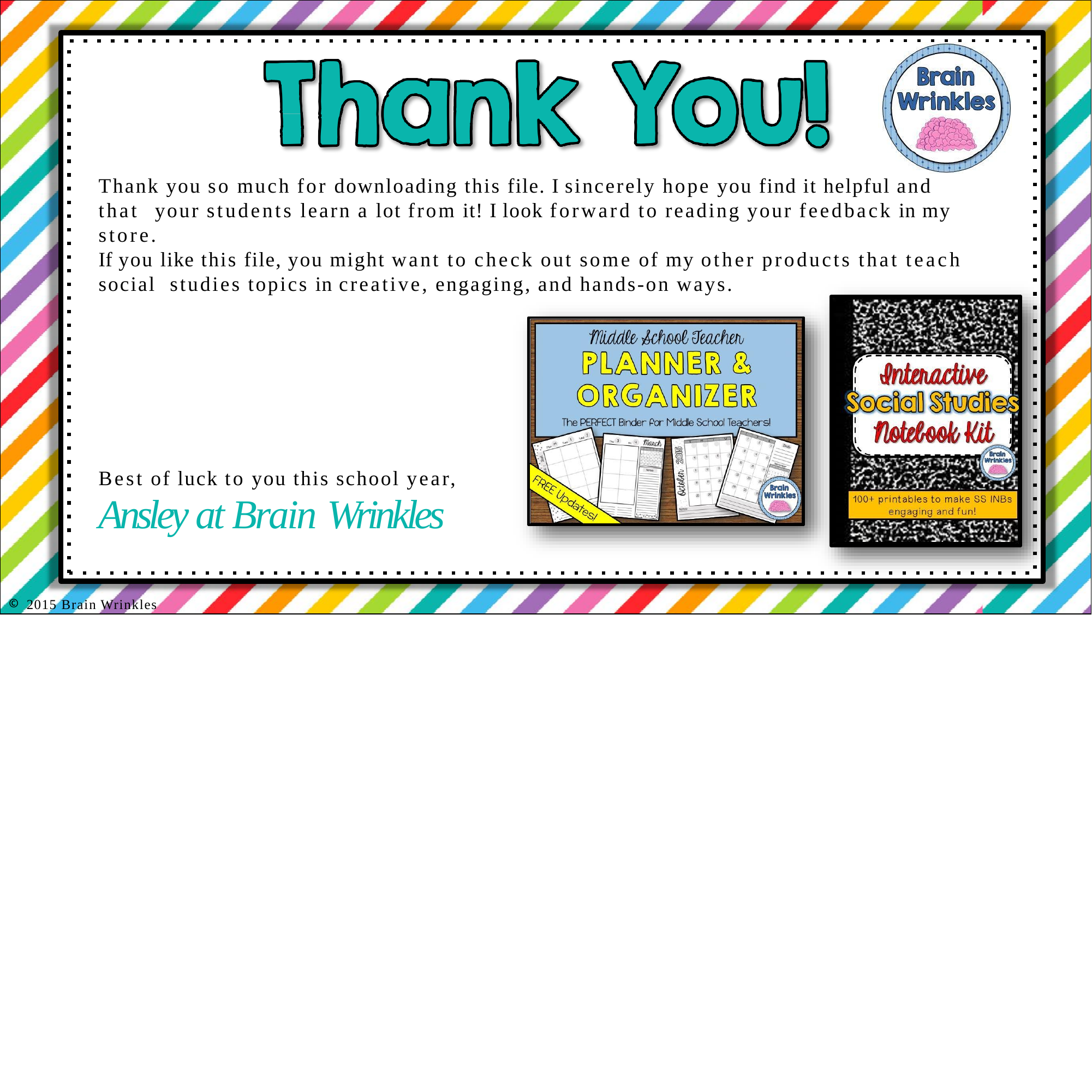

# Thank you so much for downloading this file. I sincerely hope you find it helpful and that  your students learn a lot from it! I look forward to reading your feedback in my store.
If you like this file, you might want to check out some of my other products that teach social  studies topics in creative, engaging, and hands-on ways.

Best of luck to you this school year,
Ansley at Brain Wrinkles
© 2015 Brain Wrinkles